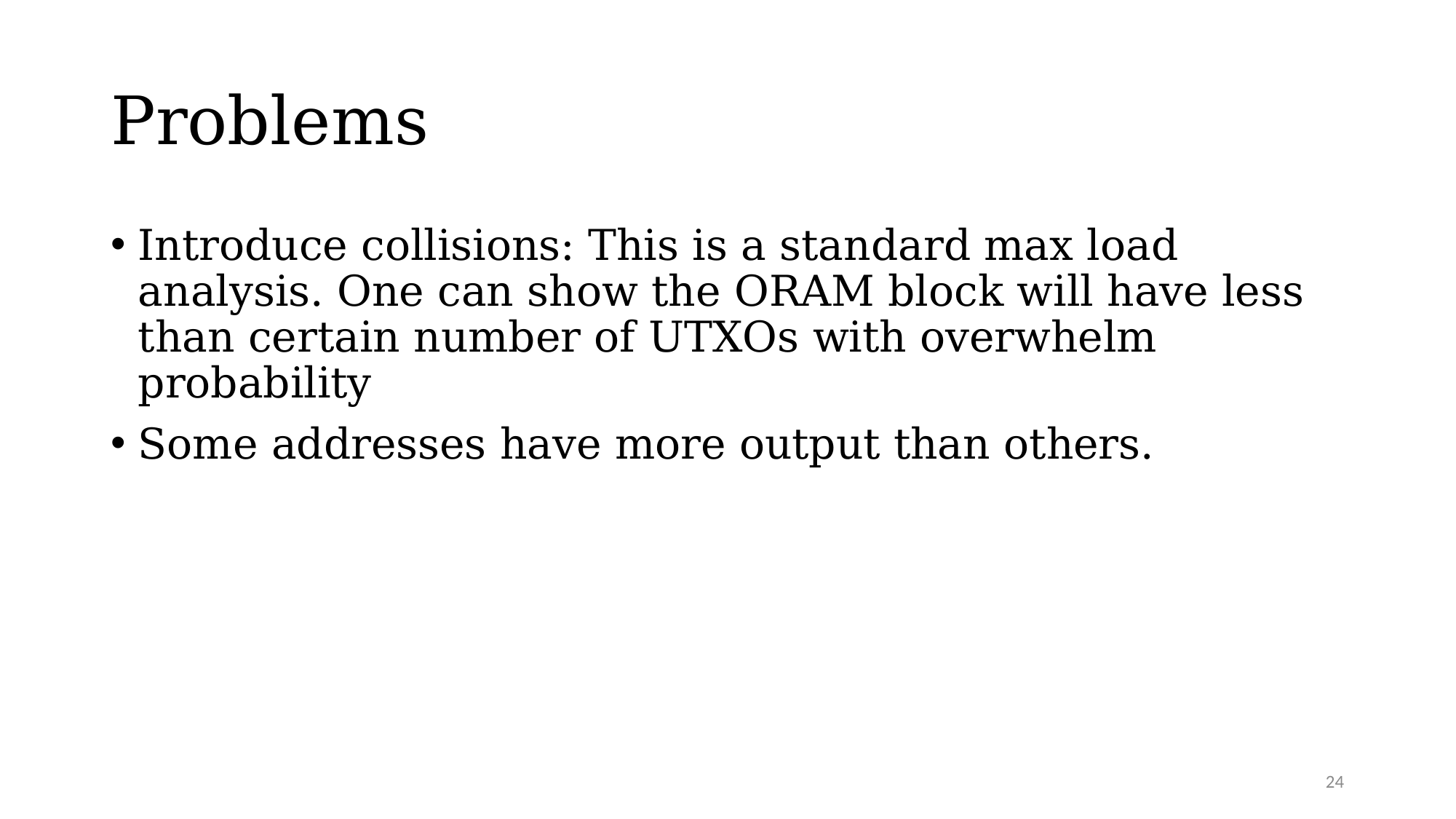

# Problems
Introduce collisions: This is a standard max load analysis. One can show the ORAM block will have less than certain number of UTXOs with overwhelm probability
Some addresses have more output than others.
24